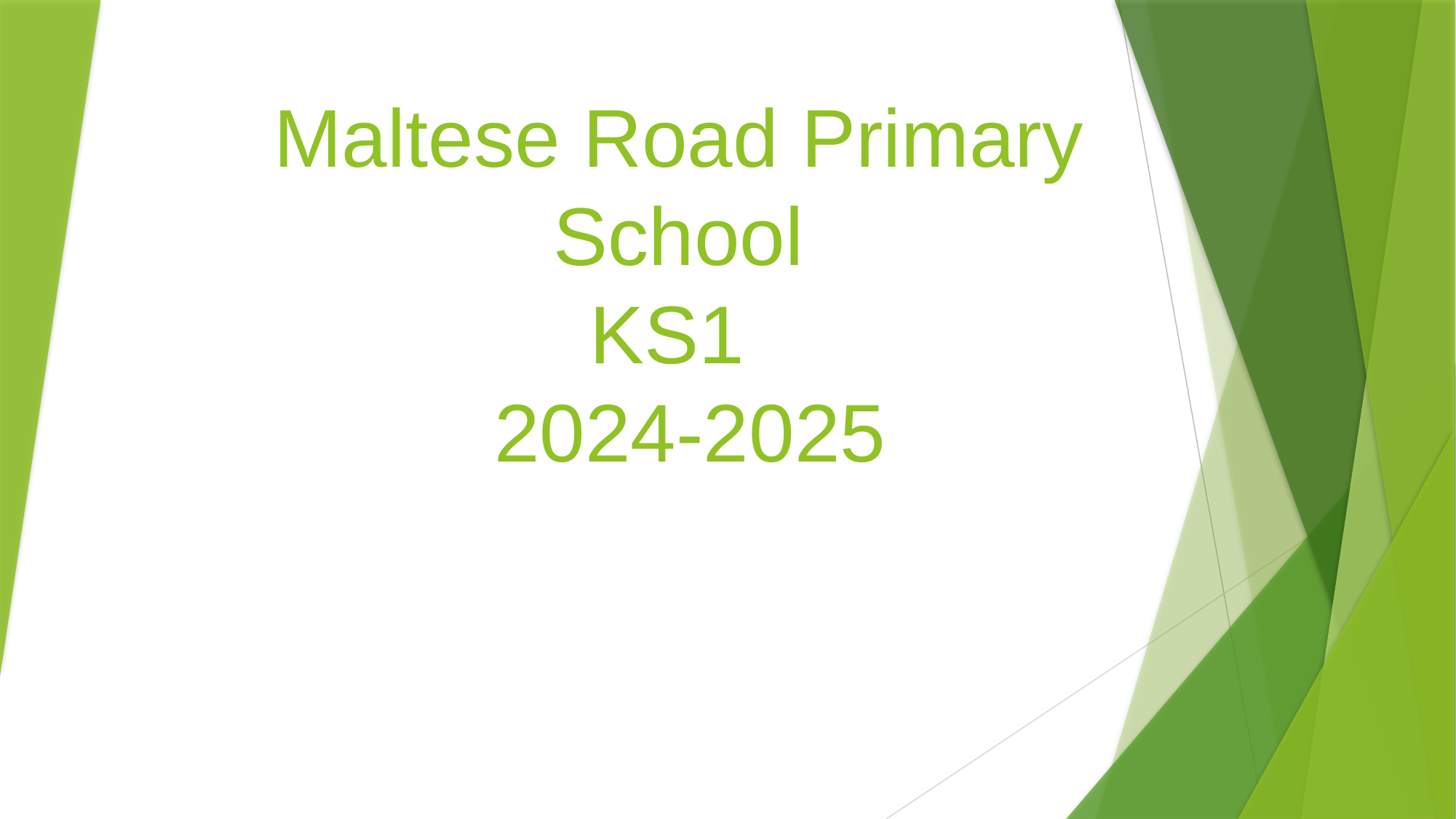

# Maltese Road Primary School KS1 2024-2025